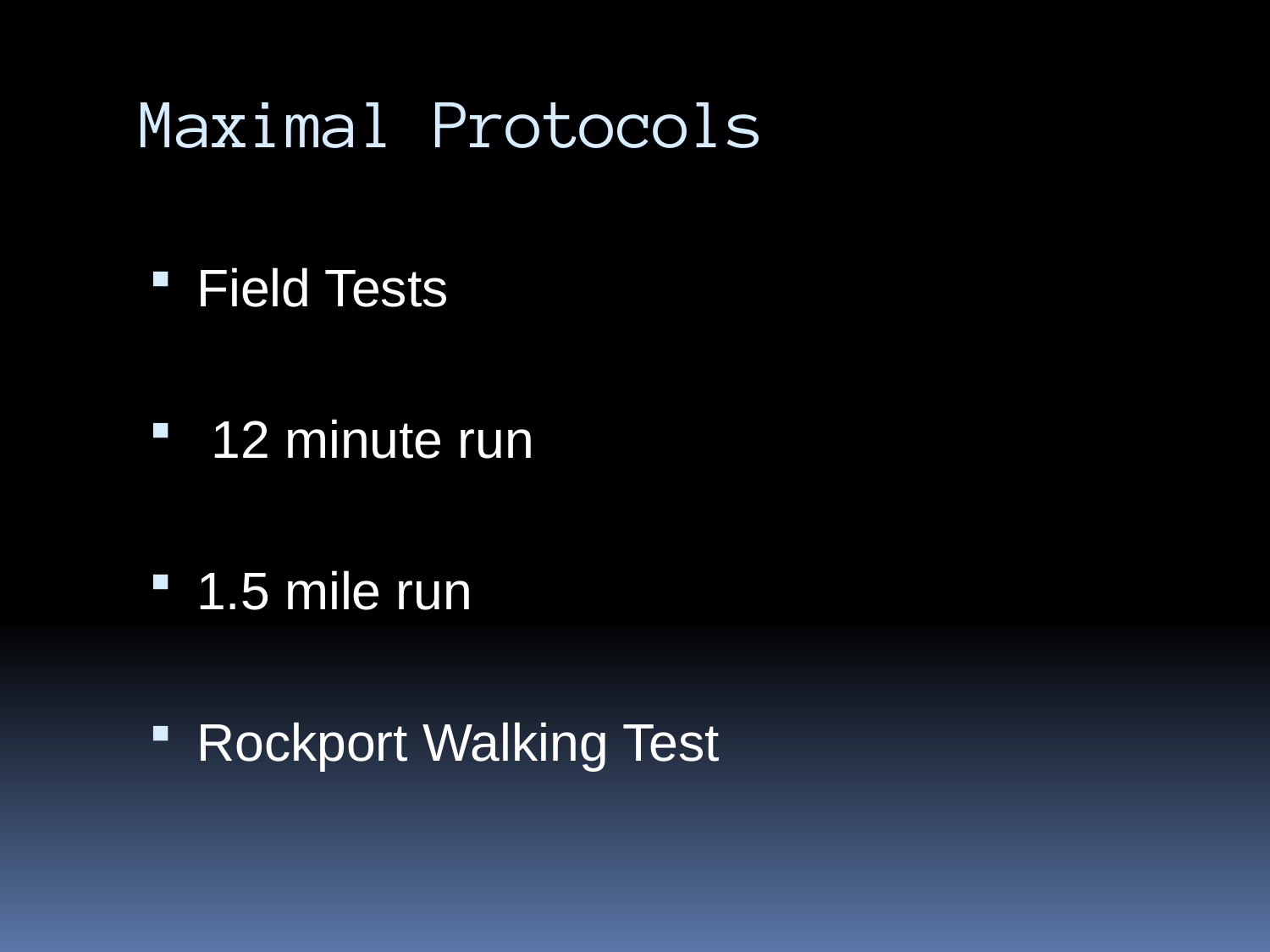

# Maximal Protocols
Field Tests

 12 minute run

1.5 mile run

Rockport Walking Test